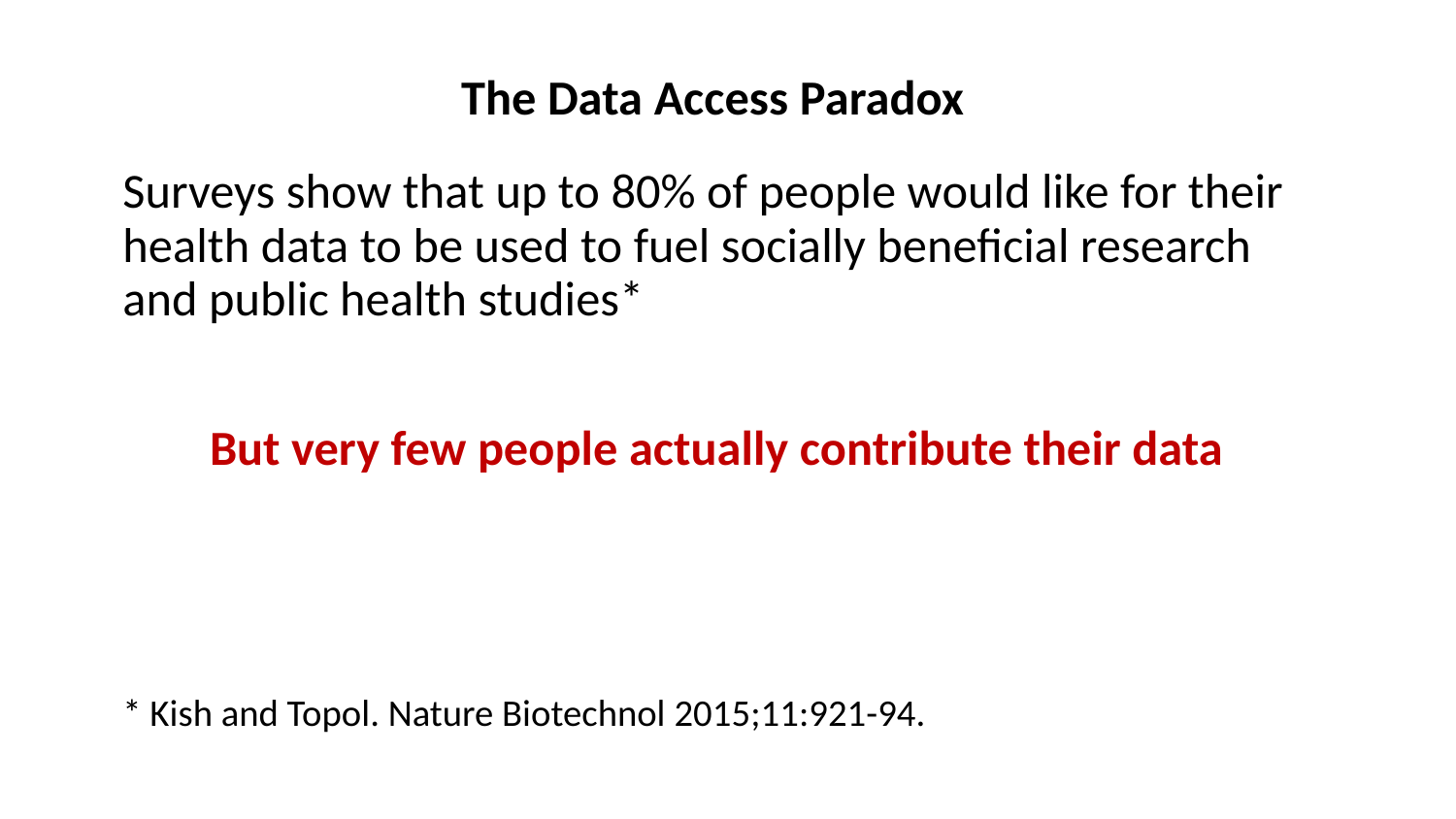

The Data Access Paradox
Surveys show that up to 80% of people would like for their health data to be used to fuel socially beneficial research and public health studies*

 But very few people actually contribute their data

* Kish and Topol. Nature Biotechnol 2015;11:921-94.